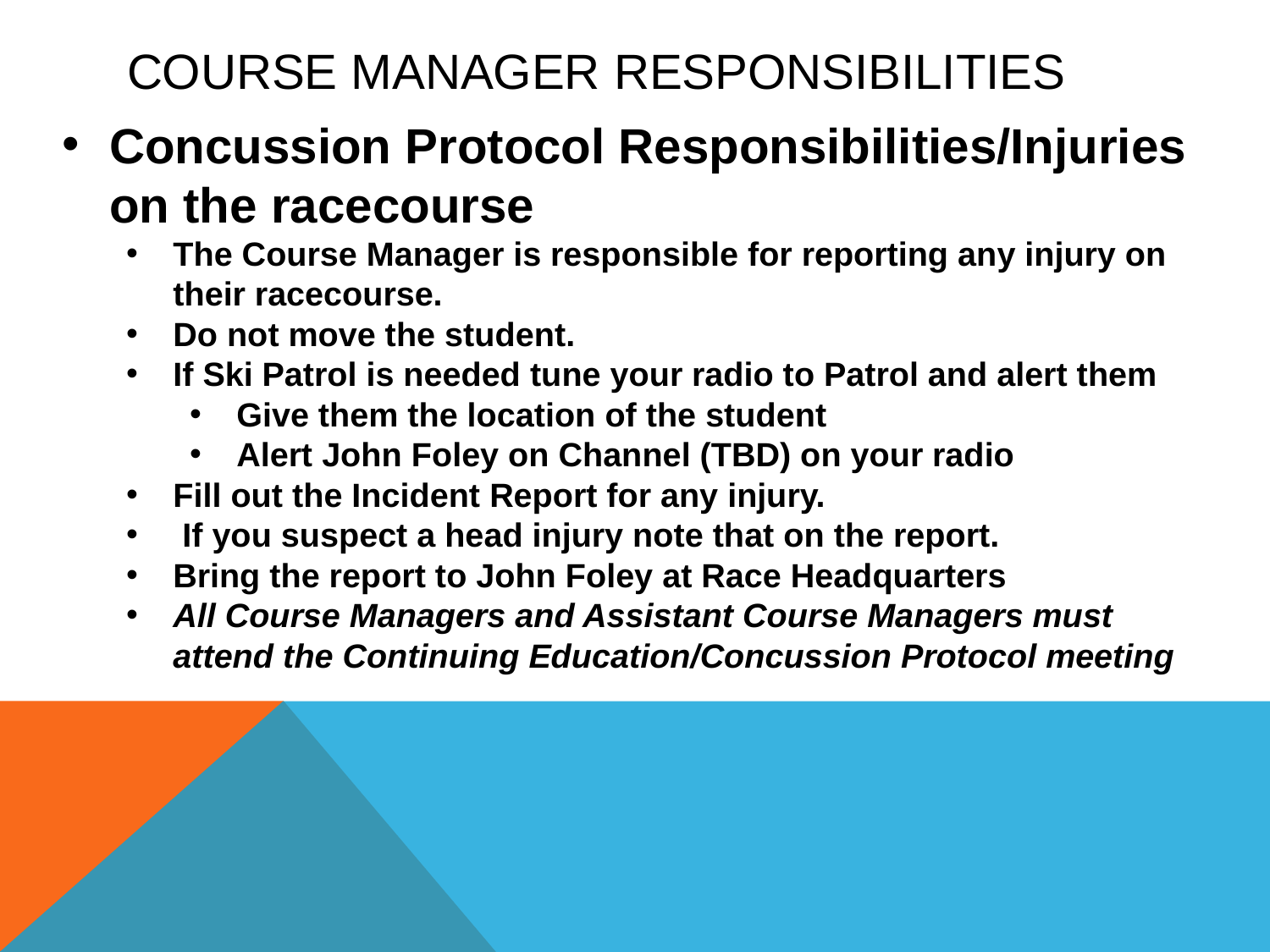

# COURSE MANAGER RESPONSIBILITIES
Concussion Protocol Responsibilities/Injuries on the racecourse
The Course Manager is responsible for reporting any injury on their racecourse.
Do not move the student.
If Ski Patrol is needed tune your radio to Patrol and alert them
Give them the location of the student
Alert John Foley on Channel (TBD) on your radio
Fill out the Incident Report for any injury.
 If you suspect a head injury note that on the report.
Bring the report to John Foley at Race Headquarters
All Course Managers and Assistant Course Managers must attend the Continuing Education/Concussion Protocol meeting